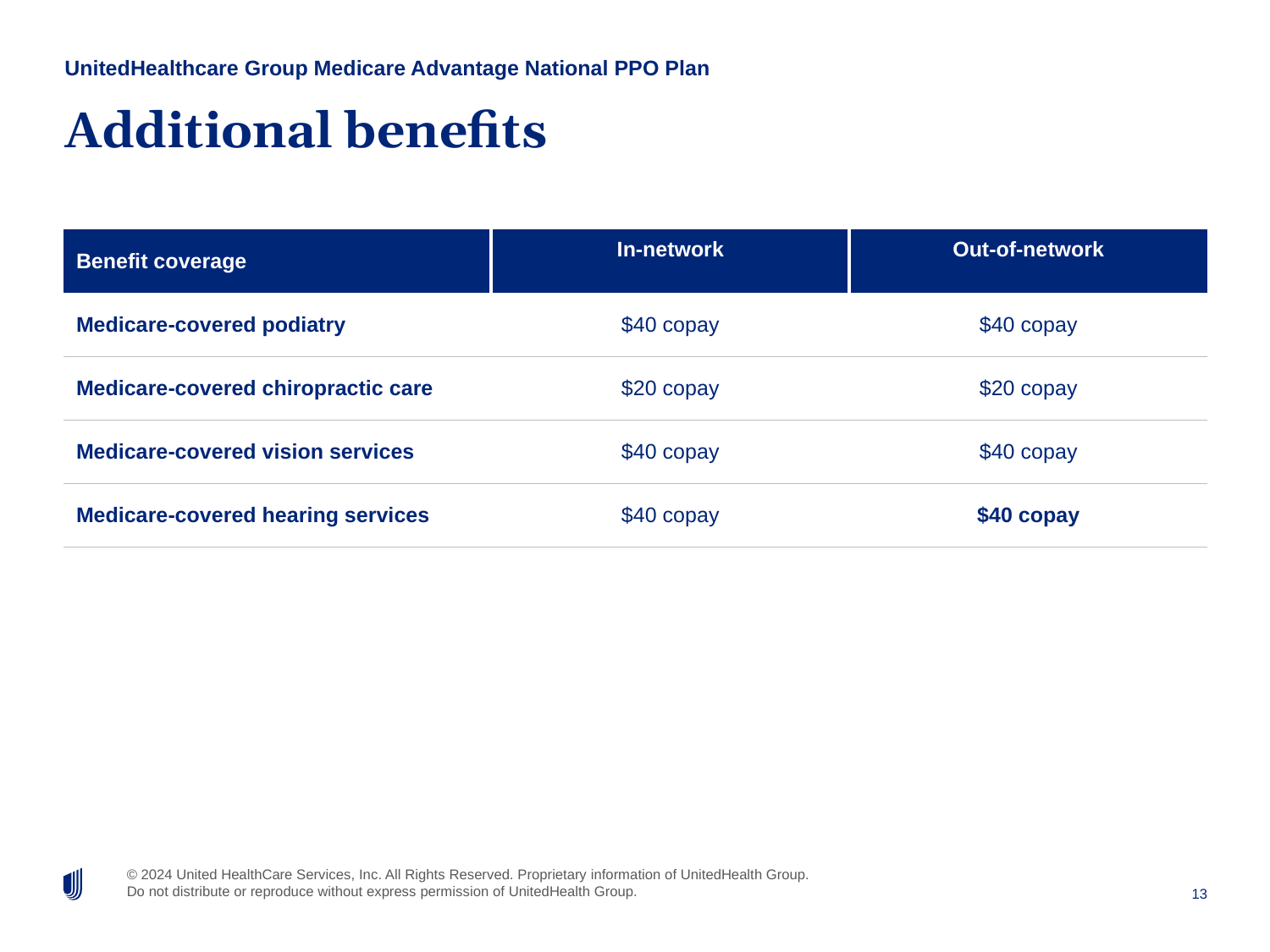

UnitedHealthcare Group Medicare Advantage National PPO Plan
# Additional benefits
| Benefit coverage | In-network | Out-of-network |
| --- | --- | --- |
| Medicare-covered podiatry | $40 copay | $40 copay |
| Medicare-covered chiropractic care | $20 copay | $20 copay |
| Medicare-covered vision services | $40 copay | $40 copay |
| Medicare-covered hearing services | $40 copay | $40 copay |
13